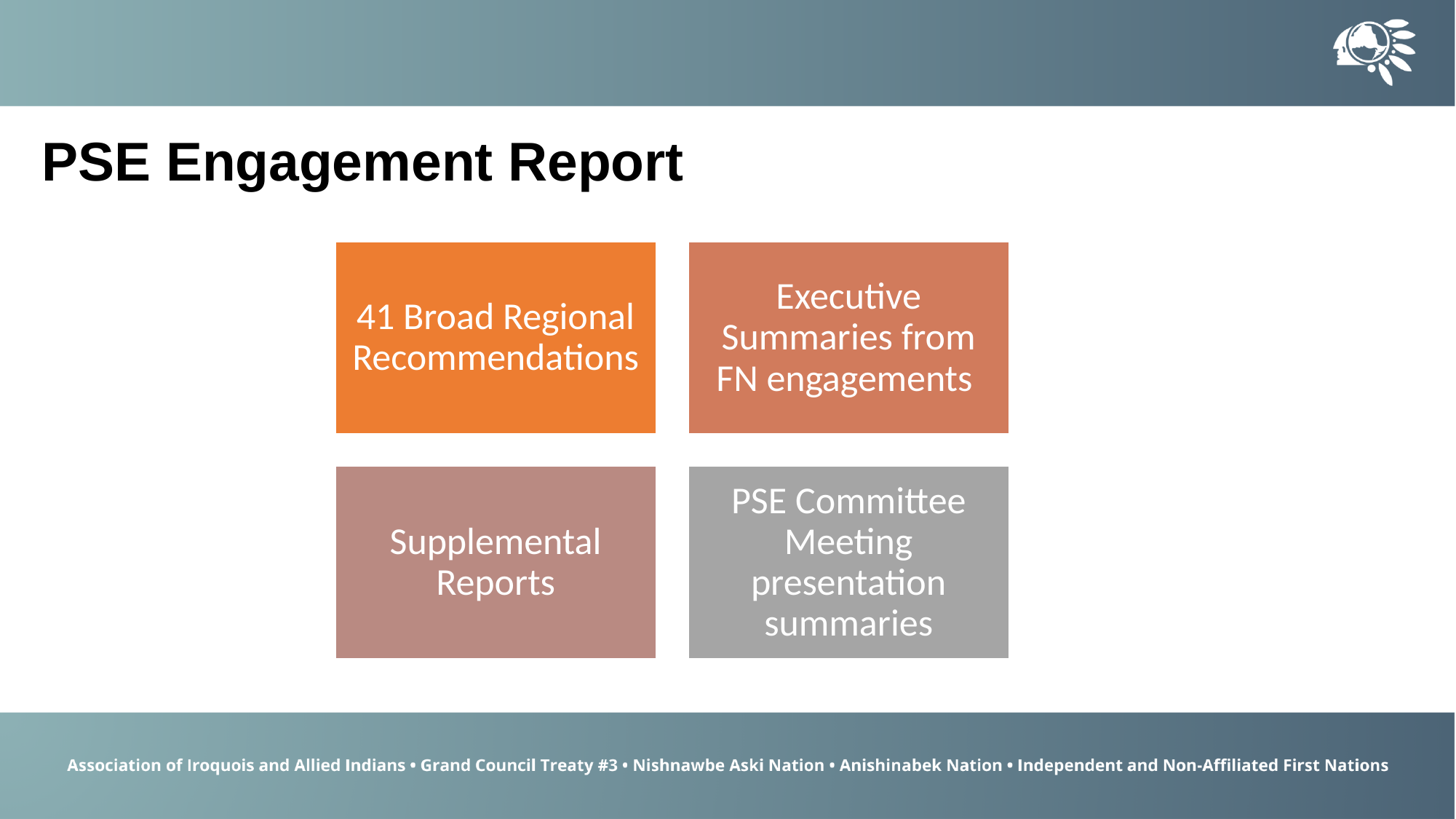

PSE Engagement Report
41 Broad Regional Recommendations
Executive Summaries from FN engagements
Supplemental Reports
PSE Committee Meeting presentation summaries